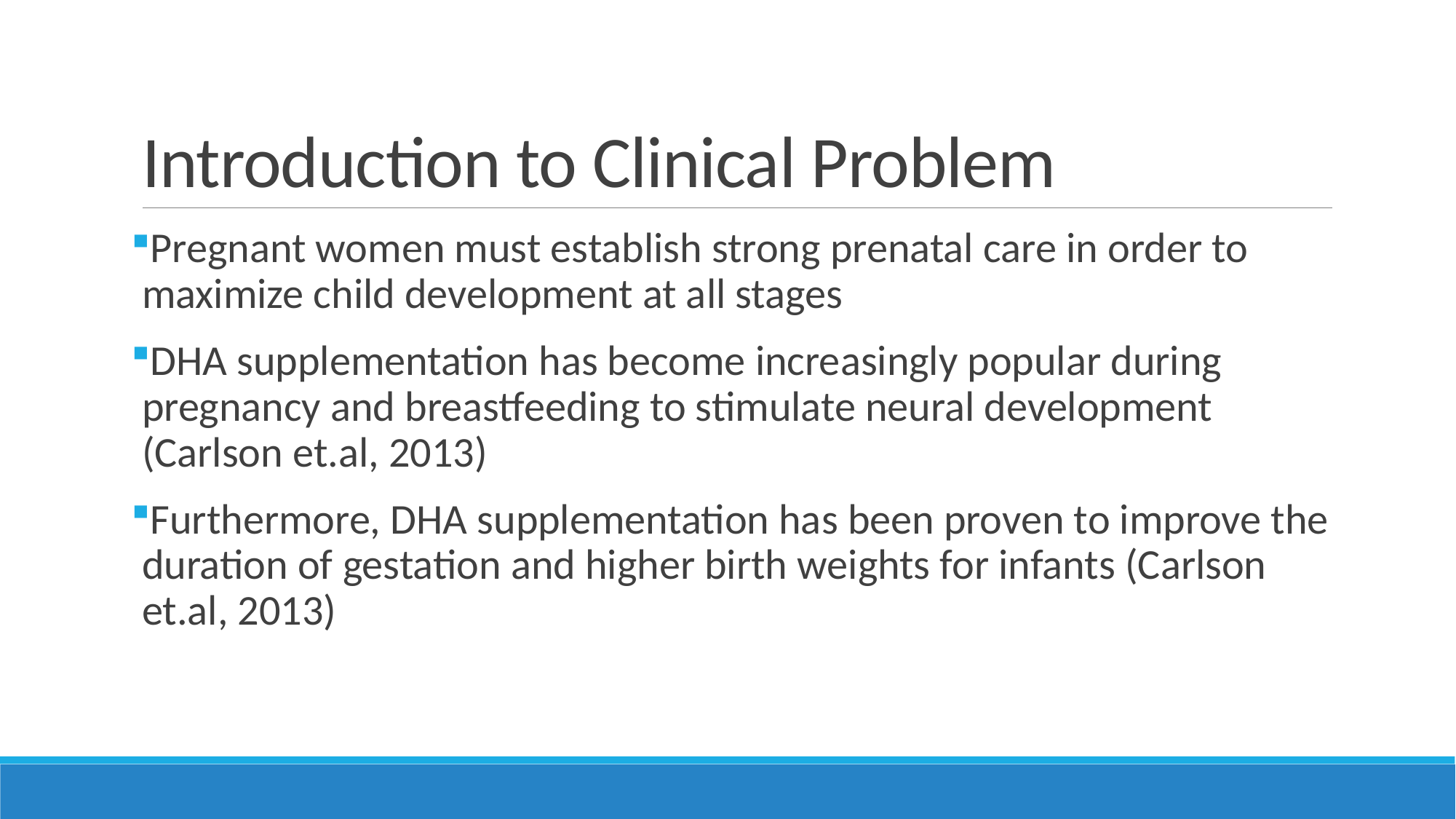

# Introduction to Clinical Problem
Pregnant women must establish strong prenatal care in order to maximize child development at all stages
DHA supplementation has become increasingly popular during pregnancy and breastfeeding to stimulate neural development (Carlson et.al, 2013)
Furthermore, DHA supplementation has been proven to improve the duration of gestation and higher birth weights for infants (Carlson et.al, 2013)